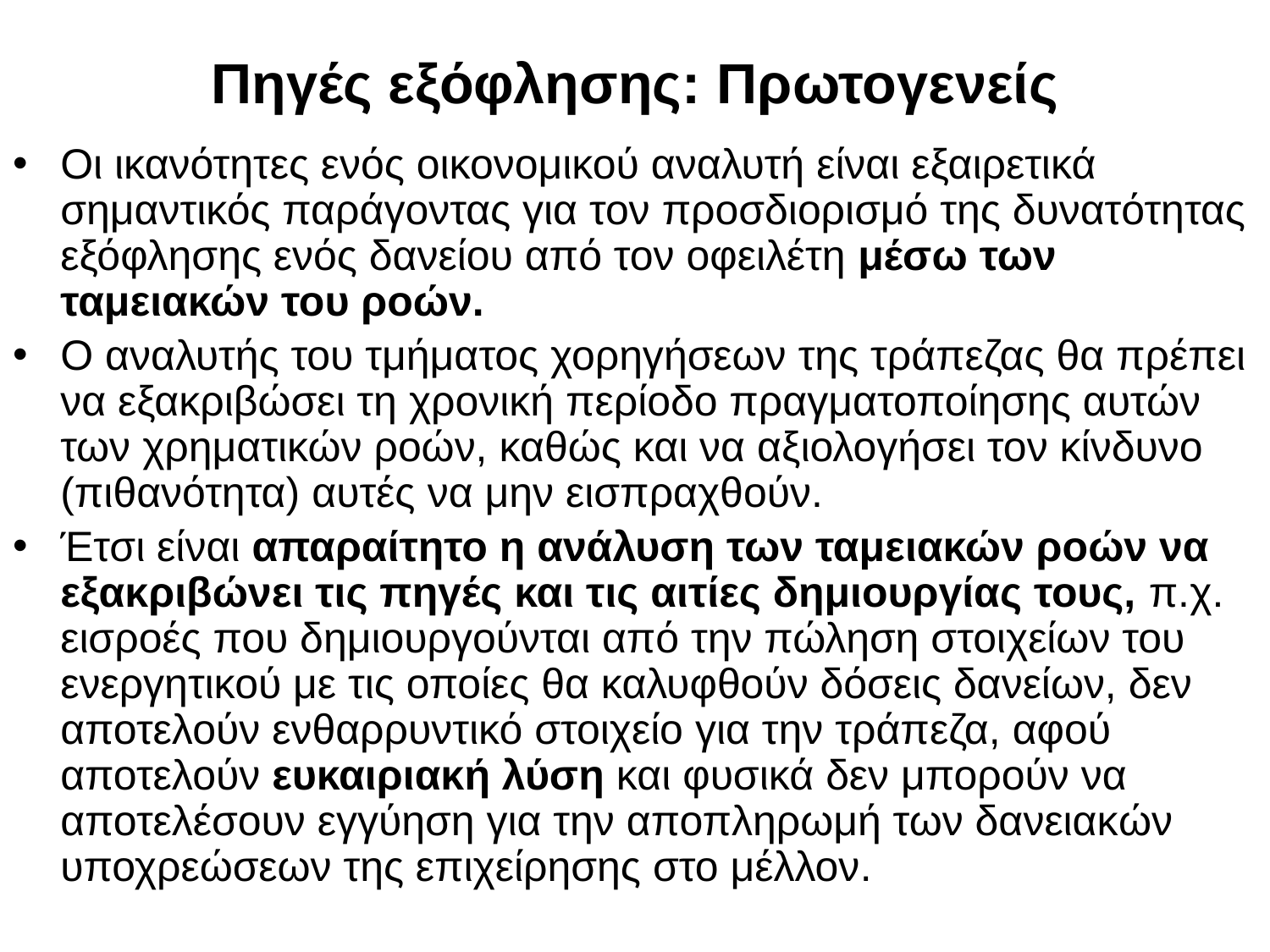

# Πηγές εξόφλησης: Πρωτογενείς
Οι ικανότητες ενός οικονομικού αναλυτή είναι εξαιρετικά σημαντικός παράγοντας για τον προσδιορισμό της δυνατότητας εξόφλησης ενός δανείου από τον οφειλέτη μέσω των ταμειακών του ροών.
Ο αναλυτής του τμήματος χορηγήσεων της τράπεζας θα πρέπει να εξακριβώσει τη χρονική περίοδο πραγματοποίησης αυτών των χρηματικών ροών, καθώς και να αξιολογήσει τον κίνδυνο (πιθανότητα) αυτές να μην εισπραχθούν.
Έτσι είναι απαραίτητο η ανάλυση των ταμειακών ροών να εξακριβώνει τις πηγές και τις αιτίες δημιουργίας τους, π.χ. εισροές που δημιουργούνται από την πώληση στοιχείων του ενεργητικού με τις οποίες θα καλυφθούν δόσεις δανείων, δεν αποτελούν ενθαρρυντικό στοιχείο για την τράπεζα, αφού αποτελούν ευκαιριακή λύση και φυσικά δεν μπορούν να αποτελέσουν εγγύηση για την αποπληρωμή των δανειακών υποχρεώσεων της επιχείρησης στο μέλλον.